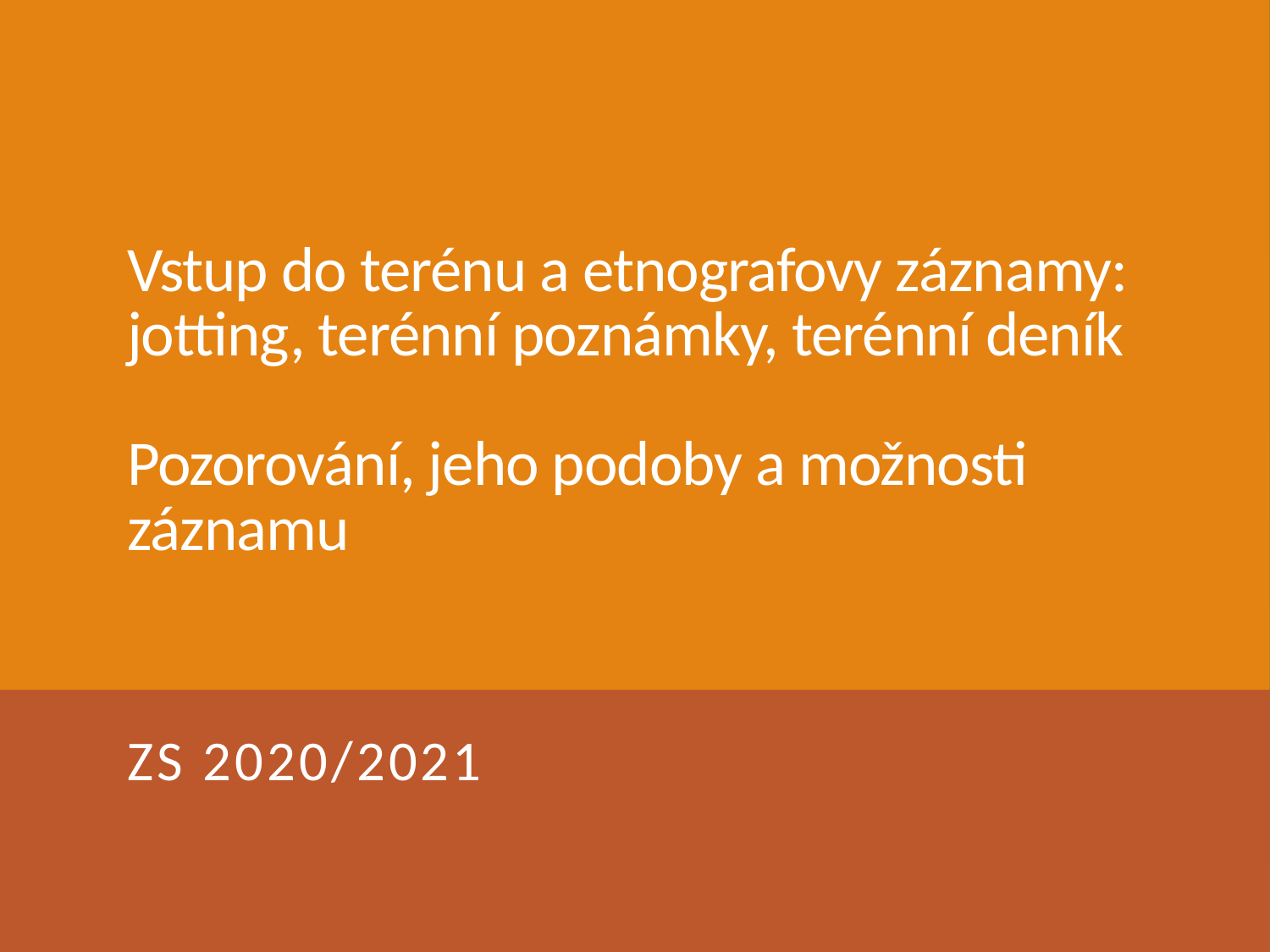

# Vstup do terénu a etnografovy záznamy: jotting, terénní poznámky, terénní deník Pozorování, jeho podoby a možnosti záznamu

ZS 2020/2021